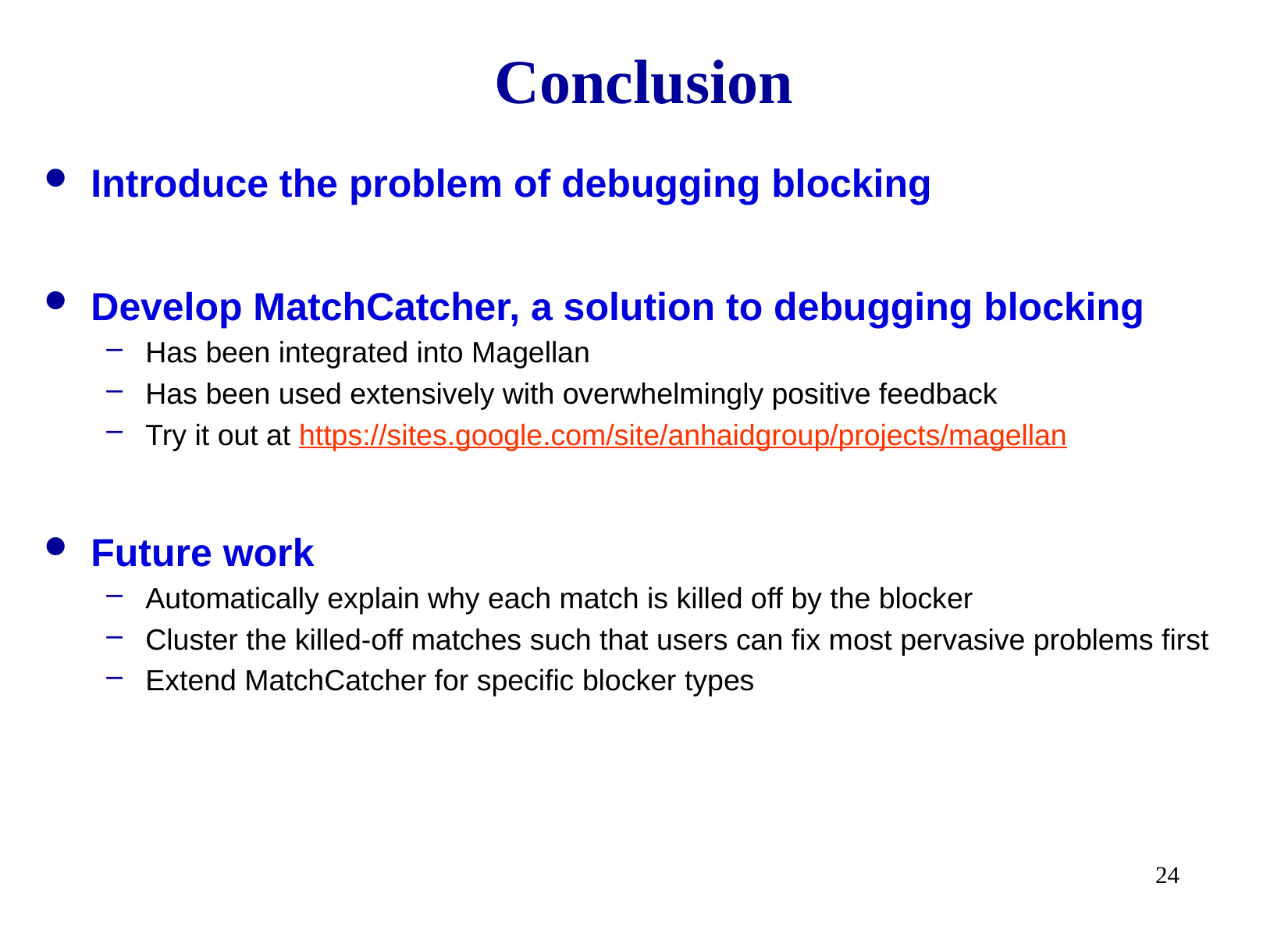

# Conclusion

Introduce the problem of debugging blocking

Develop MatchCatcher, a solution to debugging blocking
Has been integrated into Magellan
Has been used extensively with overwhelmingly positive feedback
Try it out at https://sites.google.com/site/anhaidgroup/projects/magellan

Future work
Automatically explain why each match is killed off by the blocker
Cluster the killed-off matches such that users can fix most pervasive problems first
Extend MatchCatcher for specific blocker types

24